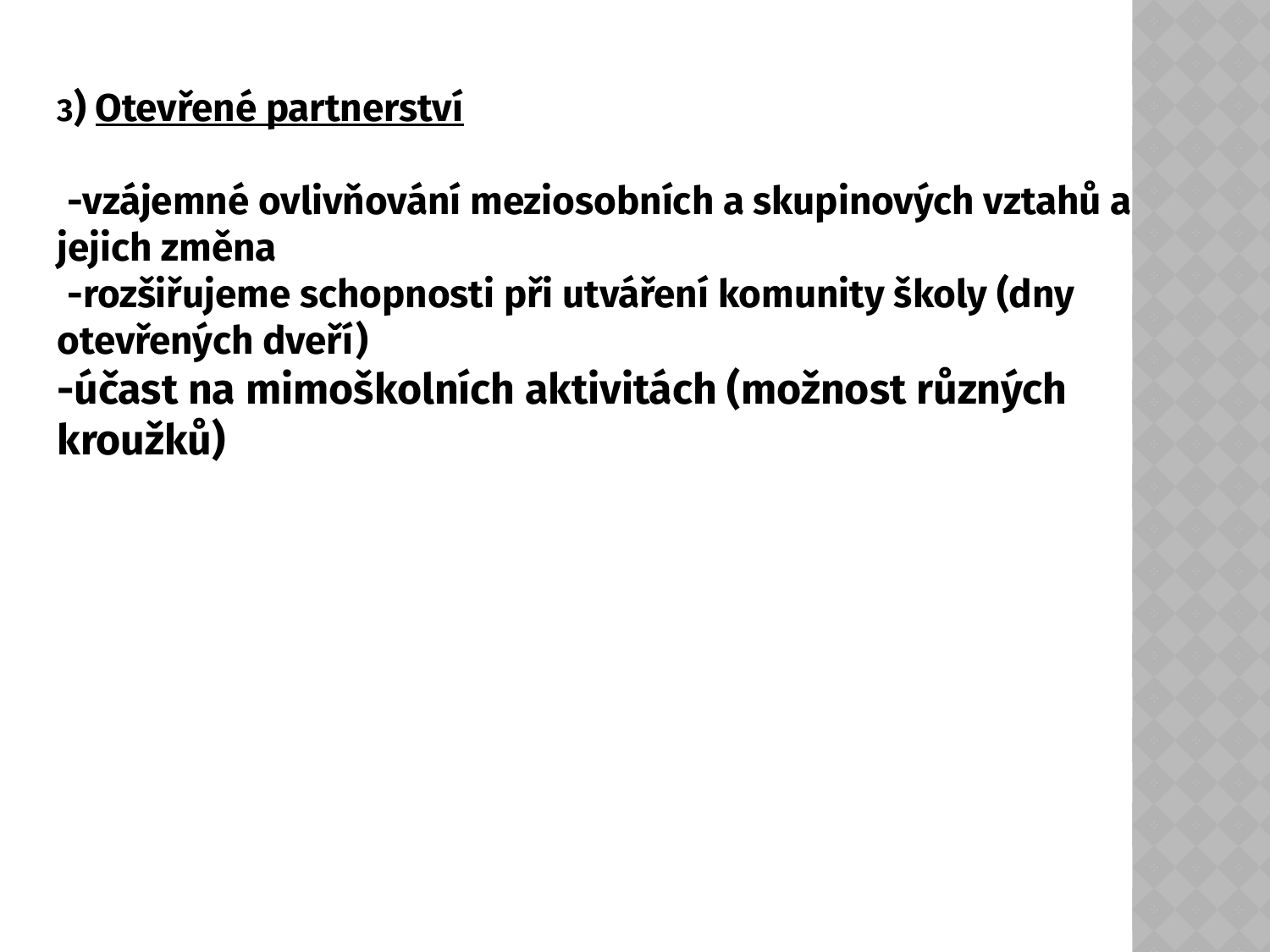

3) Otevřené partnerství

 -vzájemné ovlivňování meziosobních a skupinových vztahů a jejich změna
 -rozšiřujeme schopnosti při utváření komunity školy (dny otevřených dveří)
-účast na mimoškolních aktivitách (možnost různých kroužků)